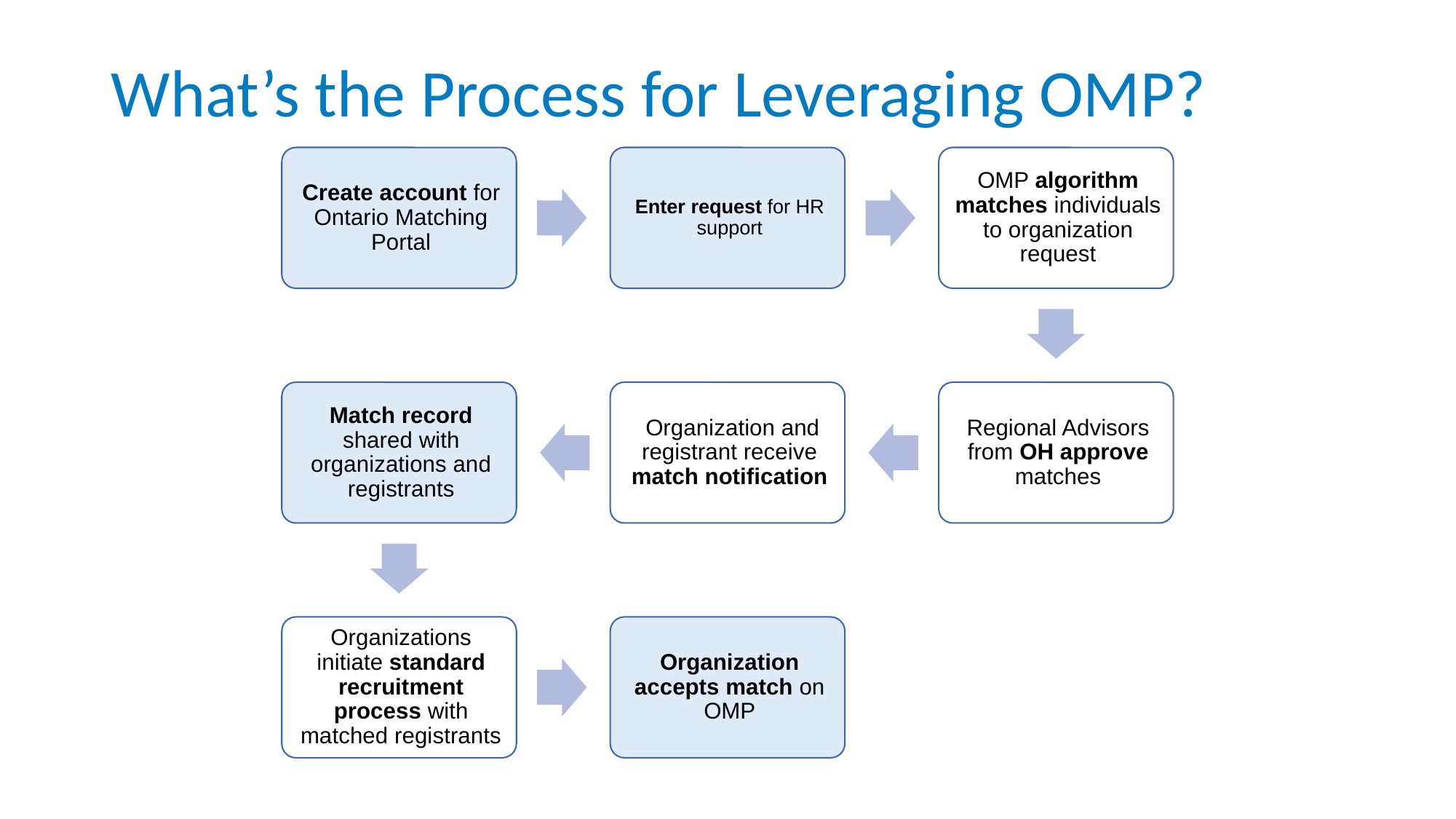

# What’s the Process for Leveraging OMP?
Create account for Ontario Matching Portal

Enter request for HR support

OMP algorithm matches individuals to organization request

Regional Advisors from OH approve matches

 Organization and registrant receive match notification

Match record shared with organizations and registrants

Organizations initiate standard recruitment process with matched registrants

Organization accepts match on OMP